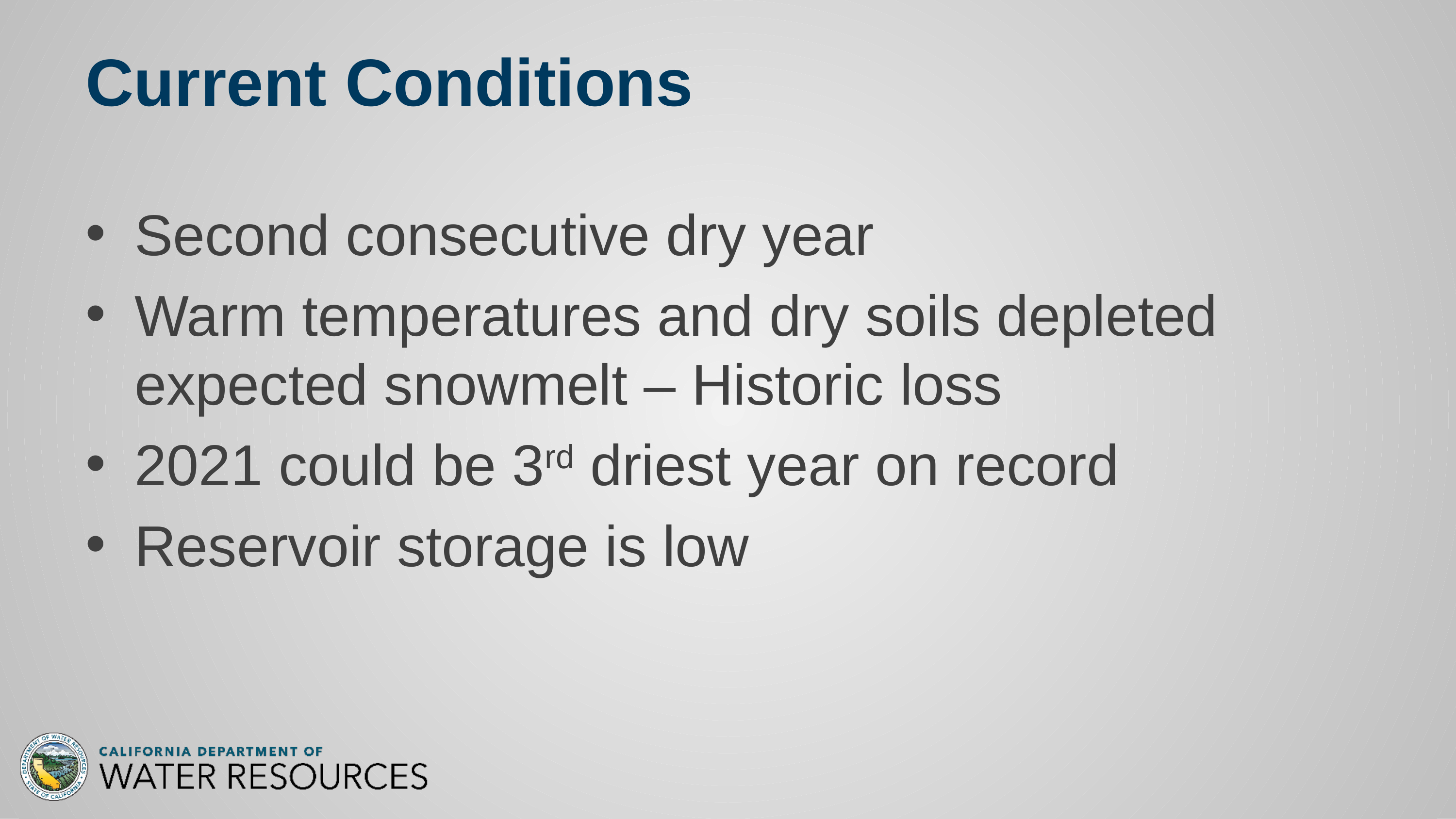

# Current Conditions
Second consecutive dry year
Warm temperatures and dry soils depleted expected snowmelt – Historic loss
2021 could be 3rd driest year on record
Reservoir storage is low